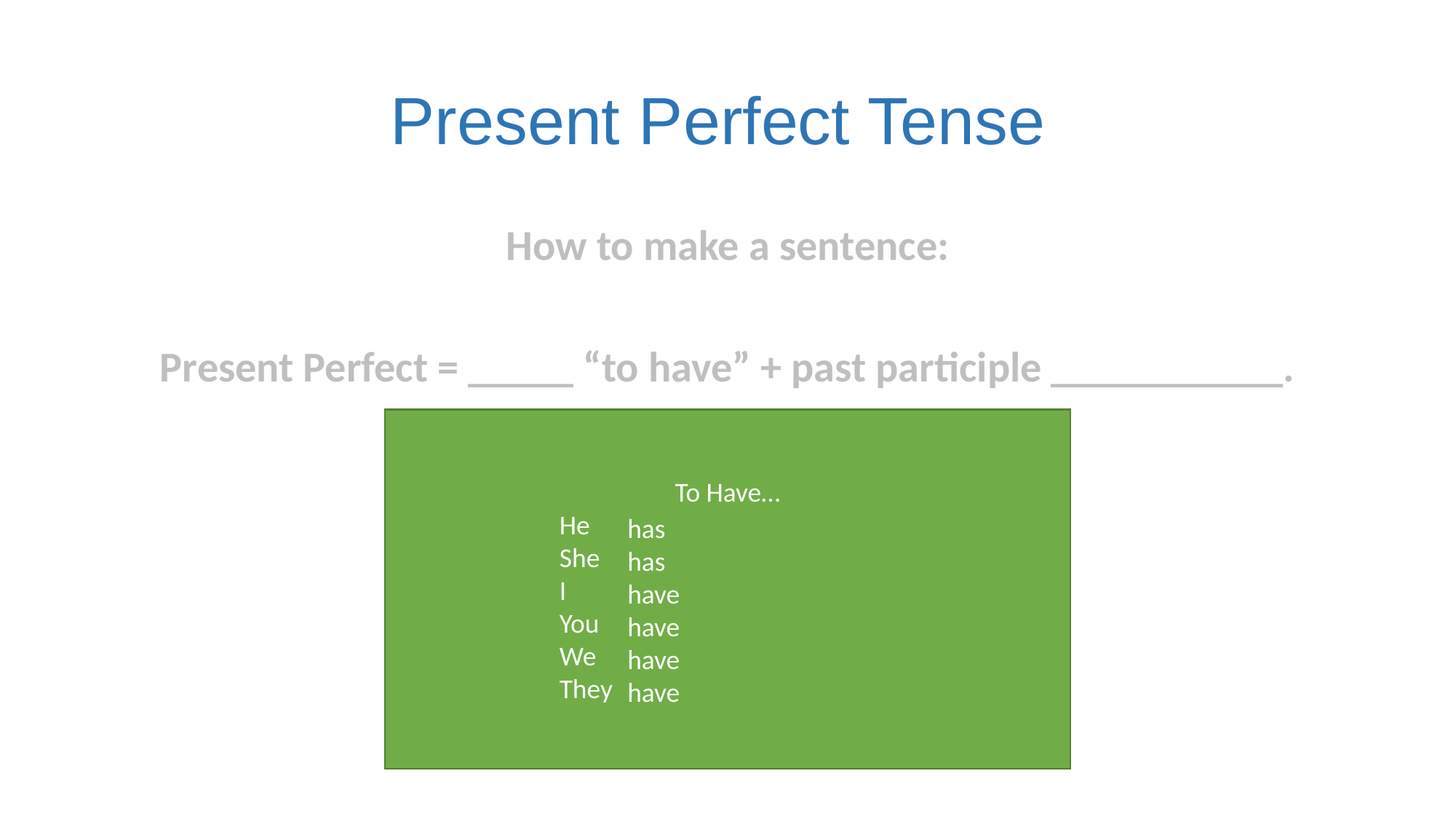

# Present Perfect Tense
How to make a sentence:

Present Perfect = _____ “to have” + past participle ___________.

To Have…
He
She
I
You
We
They
has
has
have
have
have
have